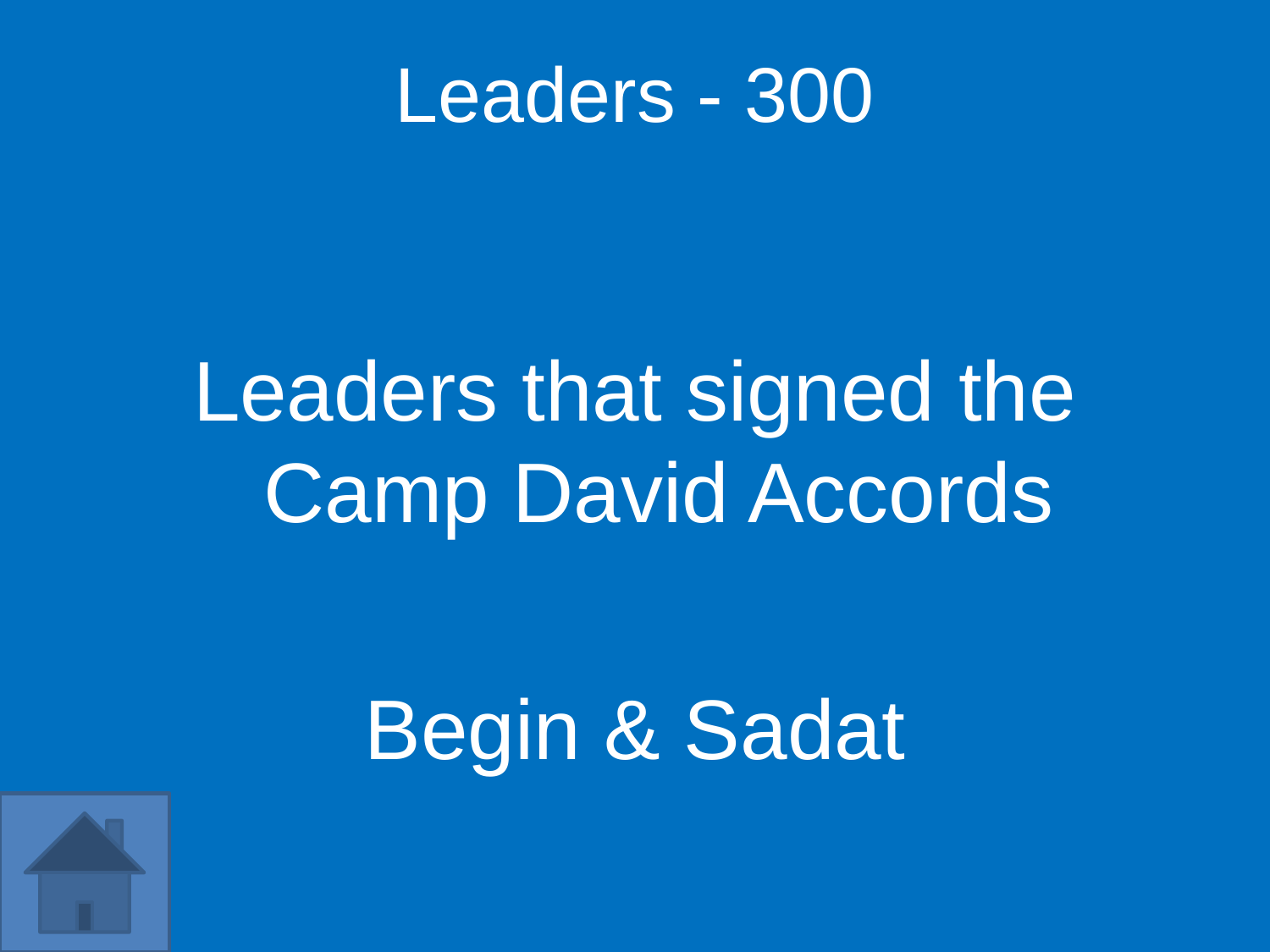

Leaders - 300

Leaders that signed the Camp David Accords

Begin & Sadat